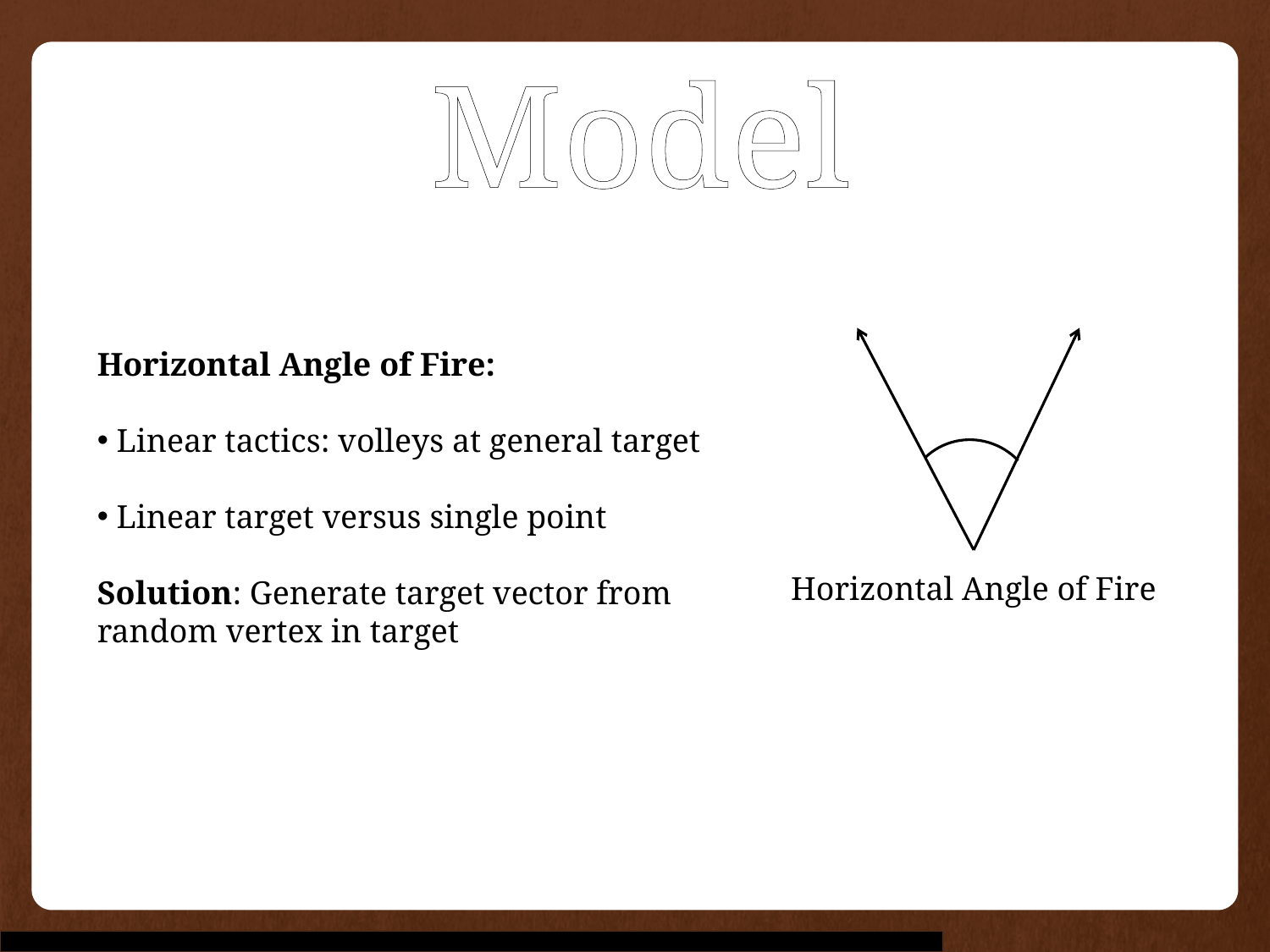

# Model

Horizontal Angle of Fire
Horizontal Angle of Fire:

 Linear tactics: volleys at general target

 Linear target versus single point

Solution: Generate target vector from random vertex in target